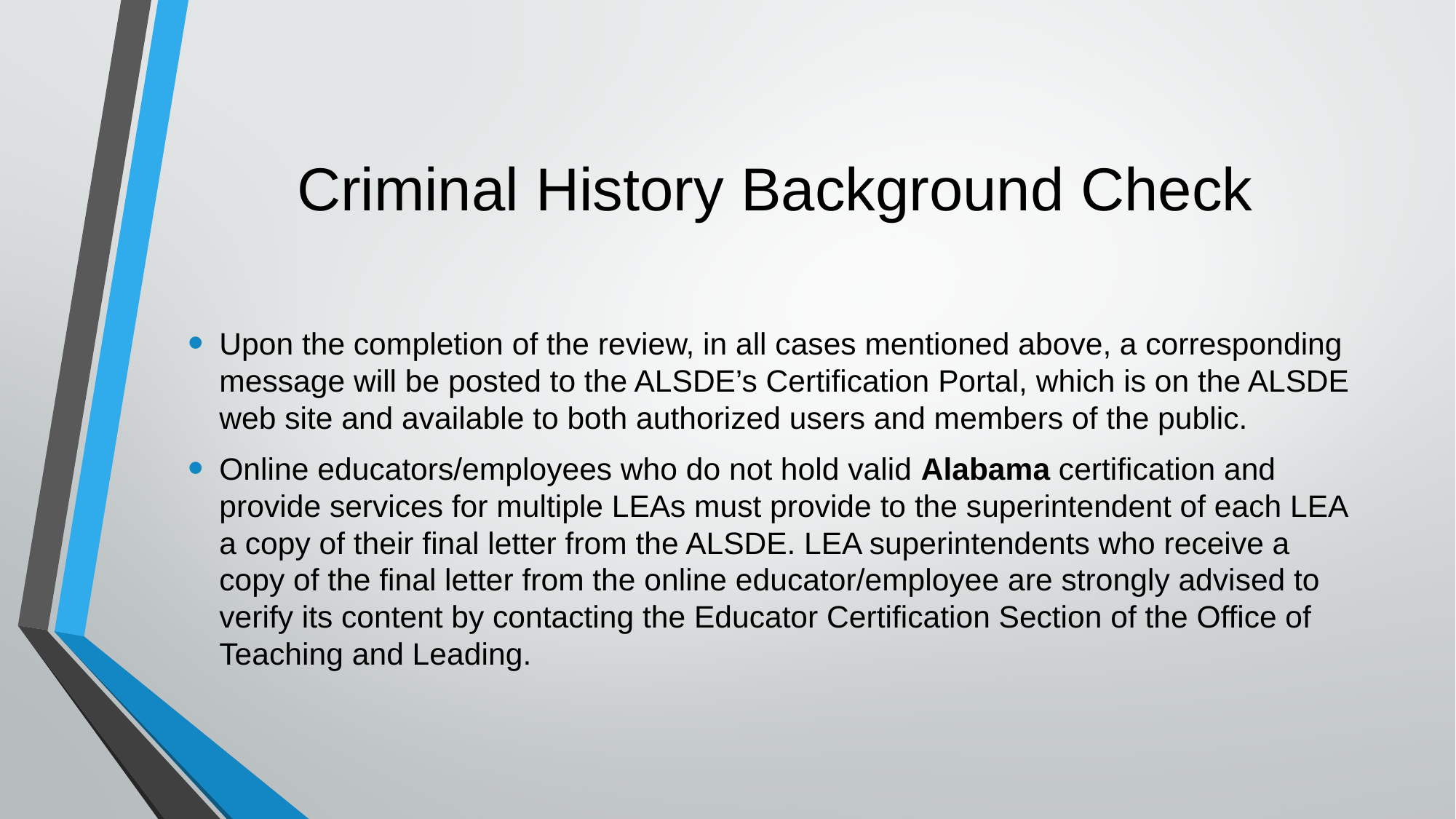

# Criminal History Background Check
Upon the completion of the review, in all cases mentioned above, a corresponding message will be posted to the ALSDE’s Certification Portal, which is on the ALSDE web site and available to both authorized users and members of the public.
Online educators/employees who do not hold valid Alabama certification and provide services for multiple LEAs must provide to the superintendent of each LEA a copy of their final letter from the ALSDE. LEA superintendents who receive a copy of the final letter from the online educator/employee are strongly advised to verify its content by contacting the Educator Certification Section of the Office of Teaching and Leading.